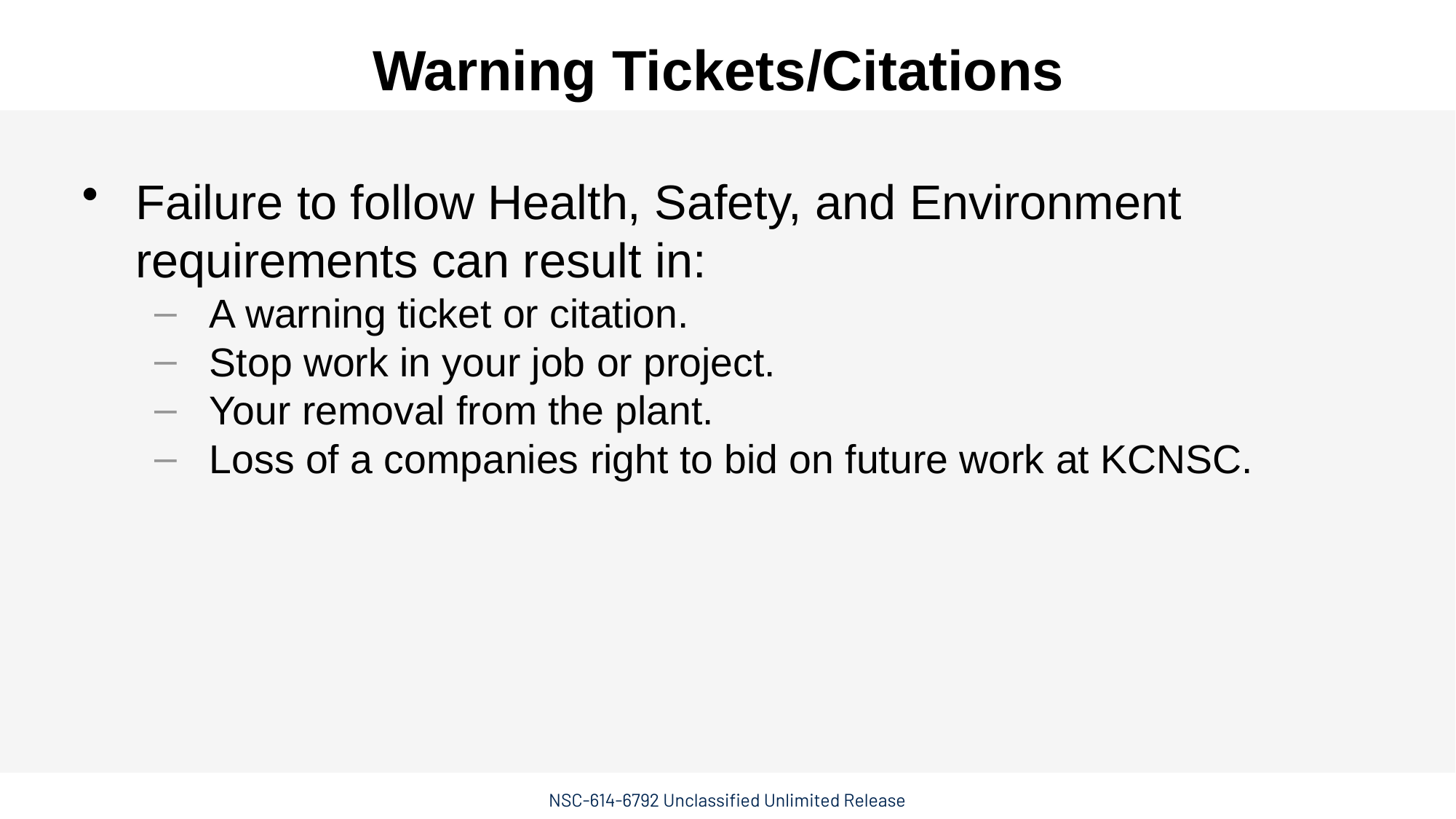

# Warning Tickets/Citations
Failure to follow Health, Safety, and Environment requirements can result in:
A warning ticket or citation.
Stop work in your job or project.
Your removal from the plant.
Loss of a companies right to bid on future work at KCNSC.

NSC-614-6792 Unclassified Unlimited Release